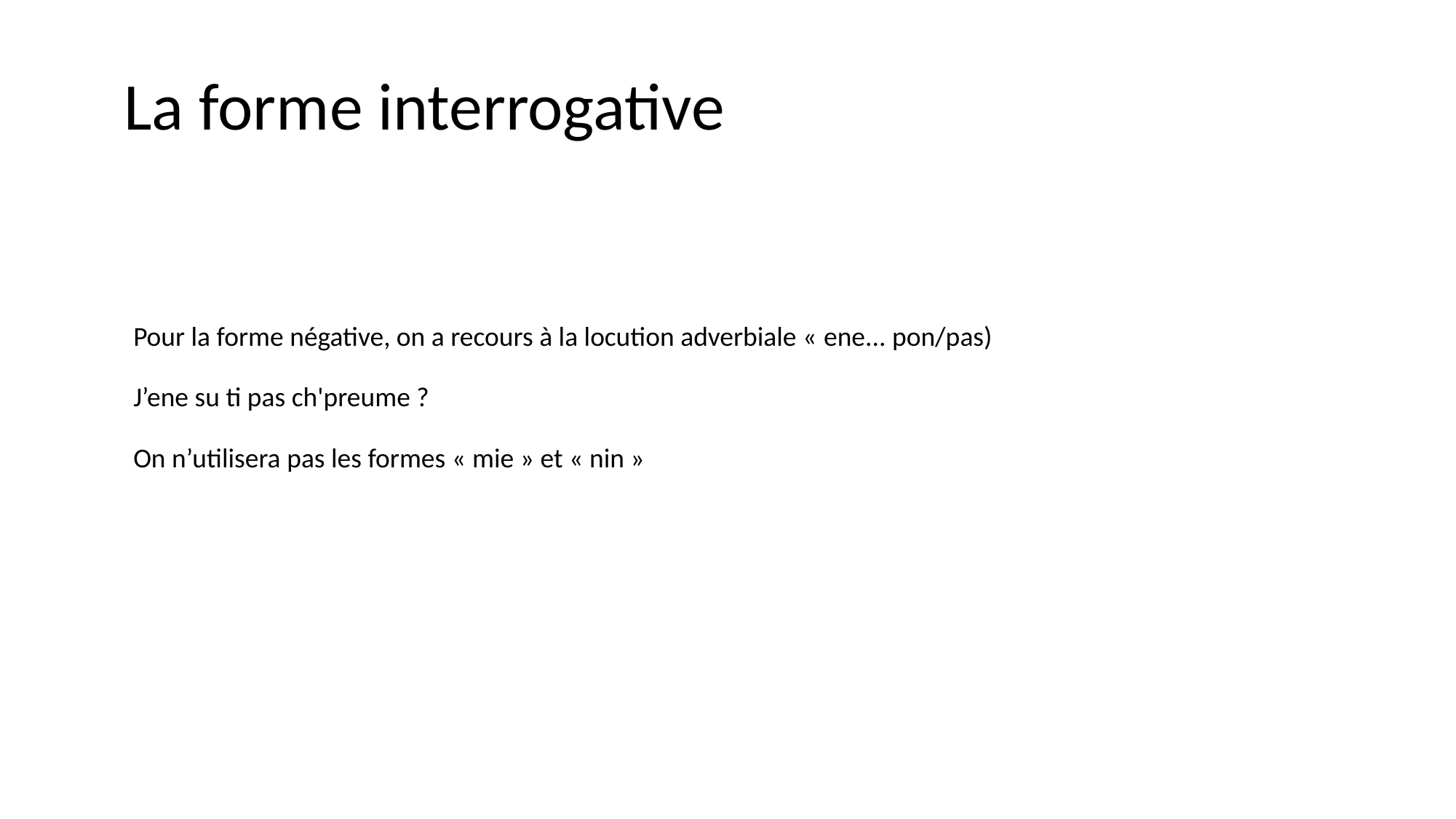

# La forme interrogative
Pour la forme négative, on a recours à la locution adverbiale « ene... pon/pas)

J’ene su ti pas ch'preume ?

On n’utilisera pas les formes « mie » et « nin »